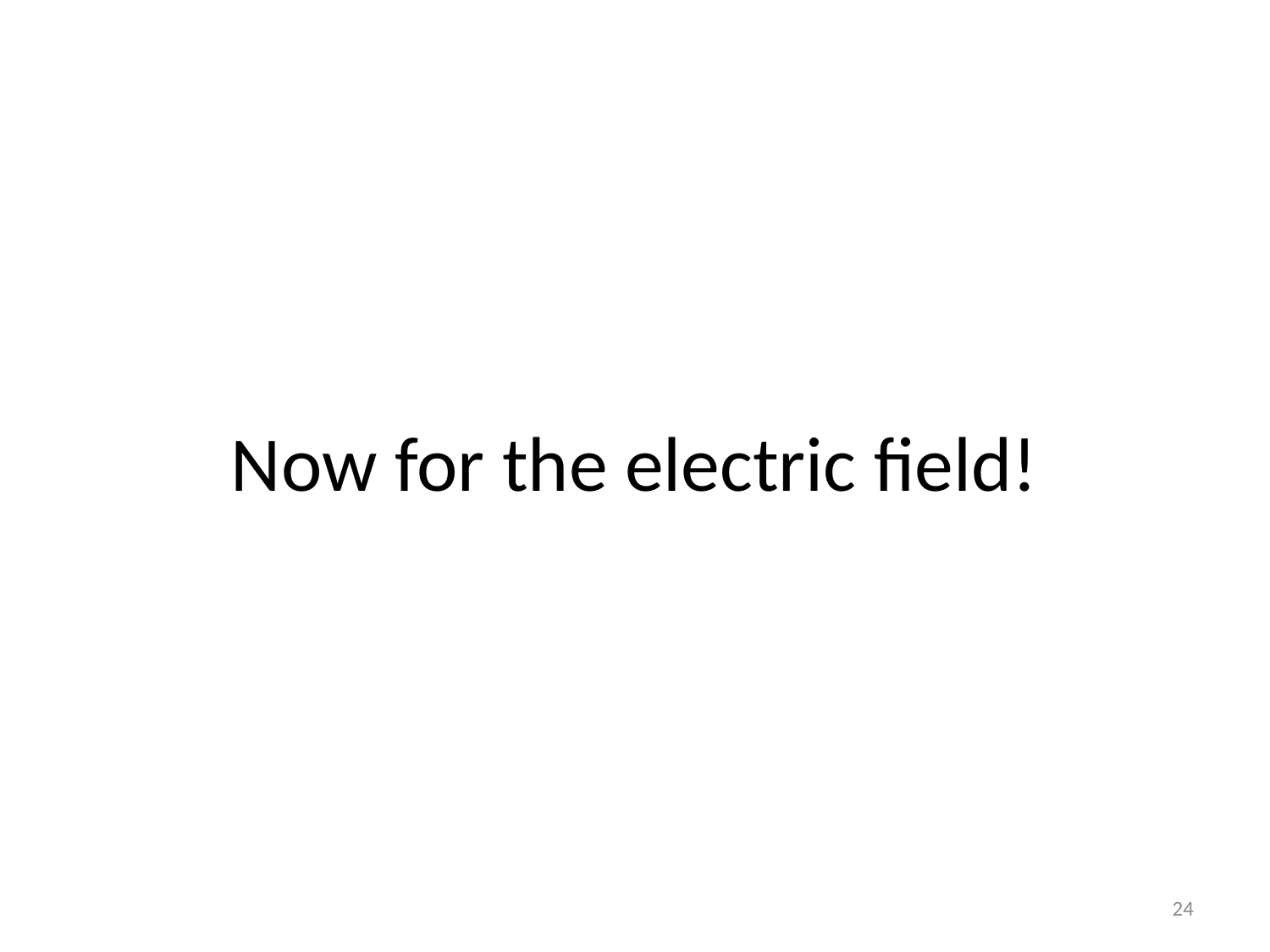

# Now for the electric field!
24